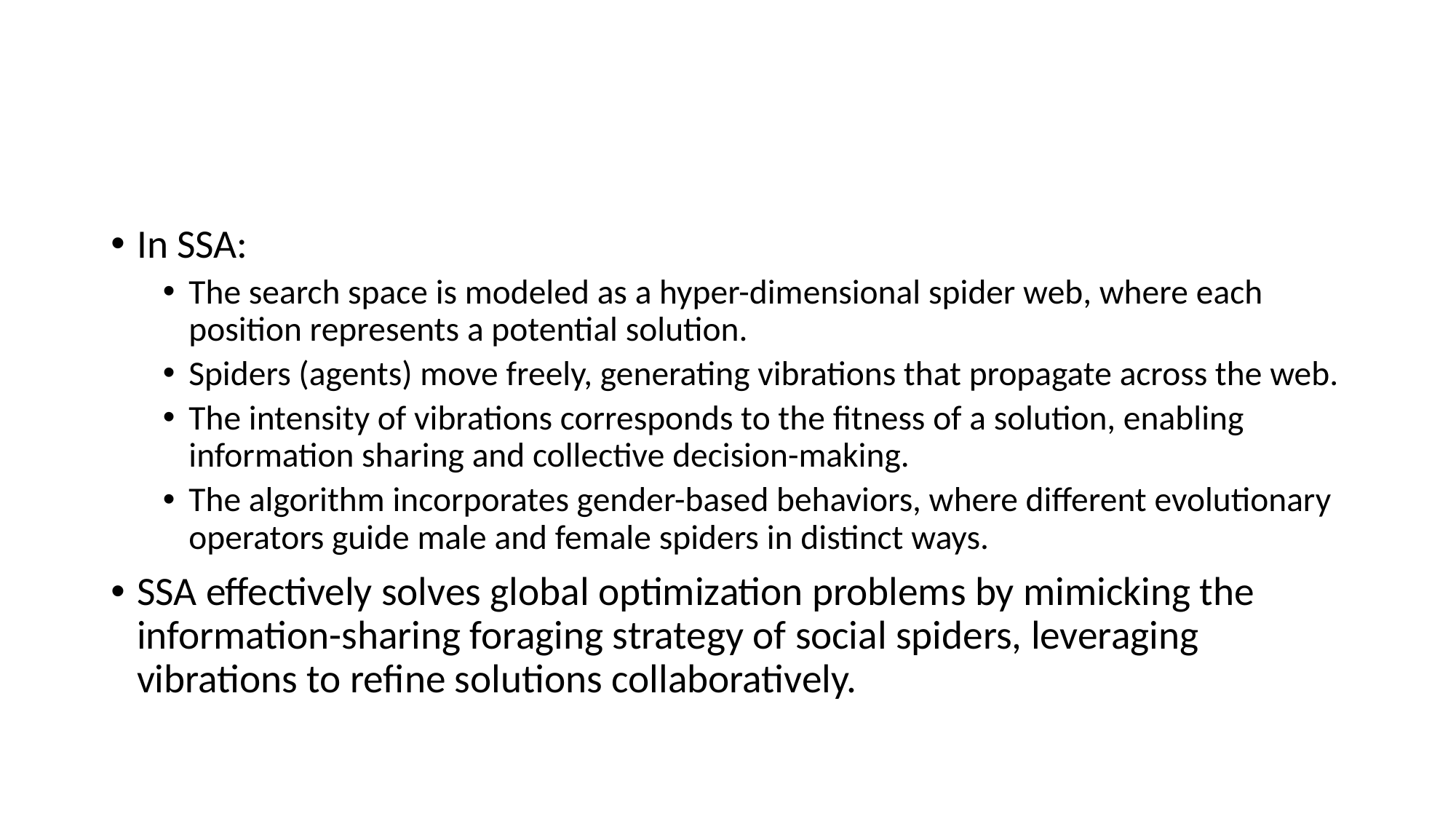

#
In SSA:
The search space is modeled as a hyper-dimensional spider web, where each position represents a potential solution.
Spiders (agents) move freely, generating vibrations that propagate across the web.
The intensity of vibrations corresponds to the fitness of a solution, enabling information sharing and collective decision-making.
The algorithm incorporates gender-based behaviors, where different evolutionary operators guide male and female spiders in distinct ways.
SSA effectively solves global optimization problems by mimicking the information-sharing foraging strategy of social spiders, leveraging vibrations to refine solutions collaboratively.